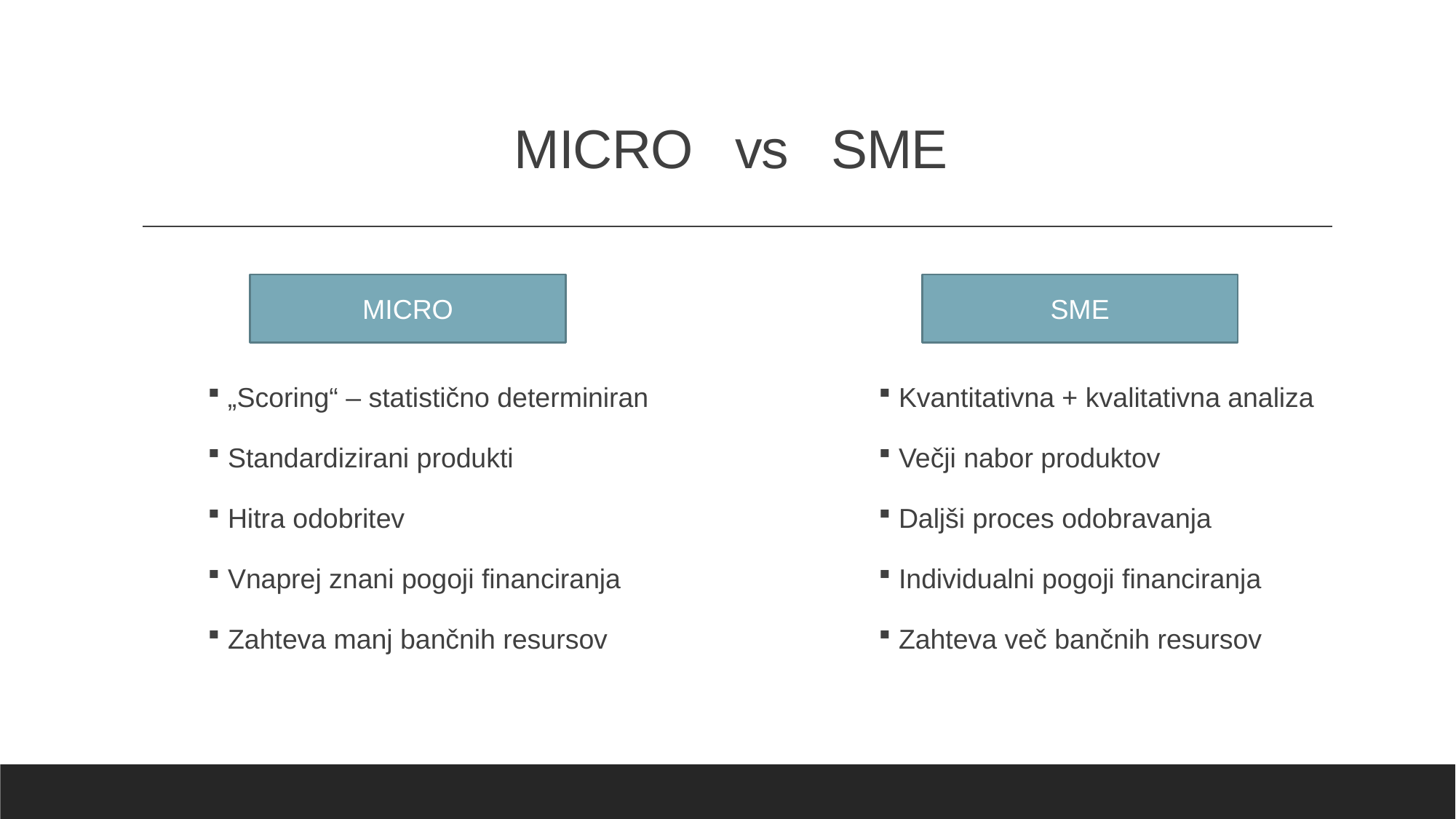

# MICRO   vs   SME

 „Scoring“ – statistično determiniran
 Standardizirani produkti
 Hitra odobritev
 Vnaprej znani pogoji financiranja
 Zahteva manj bančnih resursov

 Kvantitativna + kvalitativna analiza
 Večji nabor produktov
 Daljši proces odobravanja
 Individualni pogoji financiranja
 Zahteva več bančnih resursov
MICRO
SME